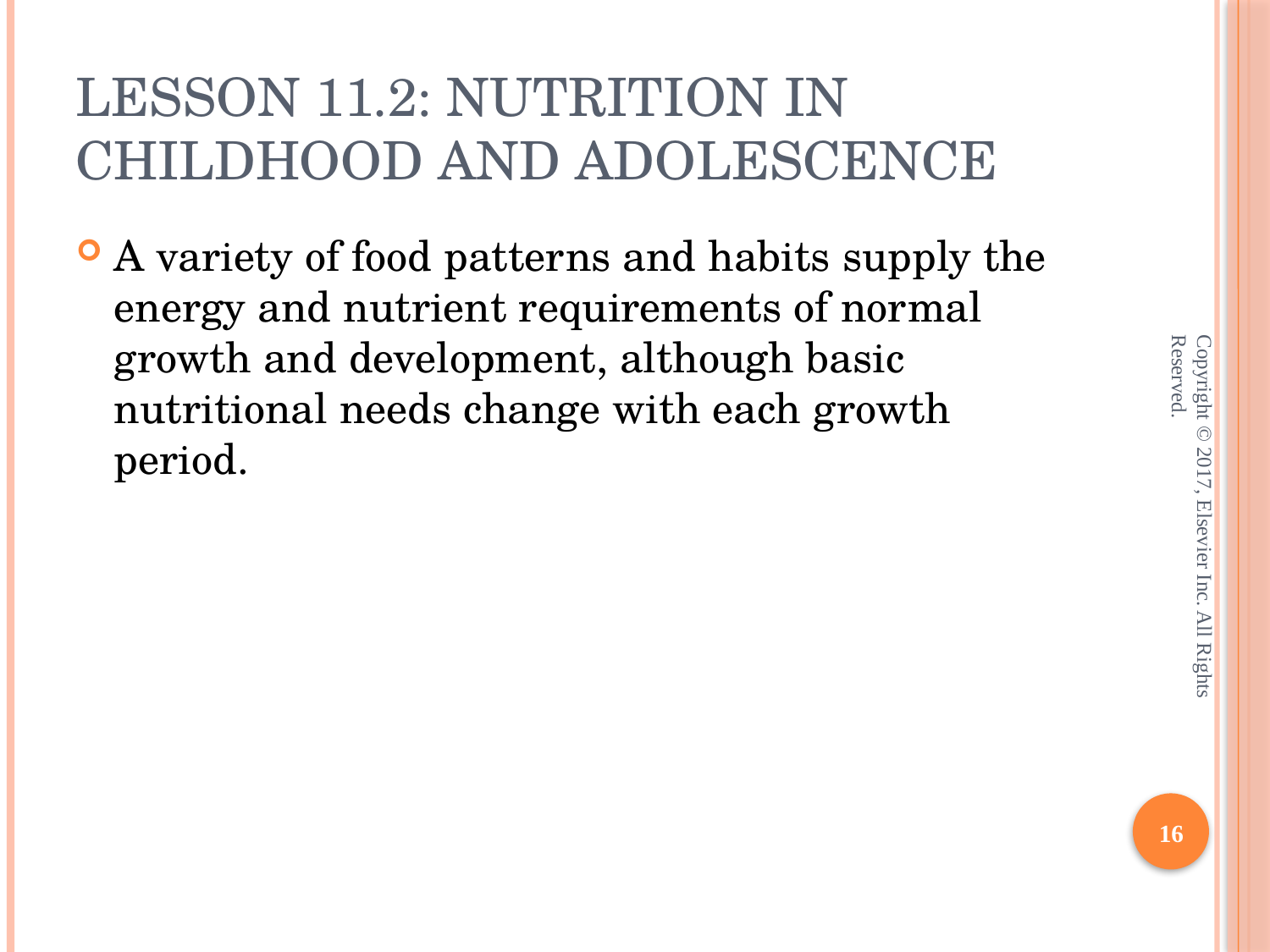

# Lesson 11.2: Nutrition in Childhood and Adolescence
A variety of food patterns and habits supply the energy and nutrient requirements of normal growth and development, although basic nutritional needs change with each growth period.
Copyright © 2017, Elsevier Inc. All Rights Reserved.
16